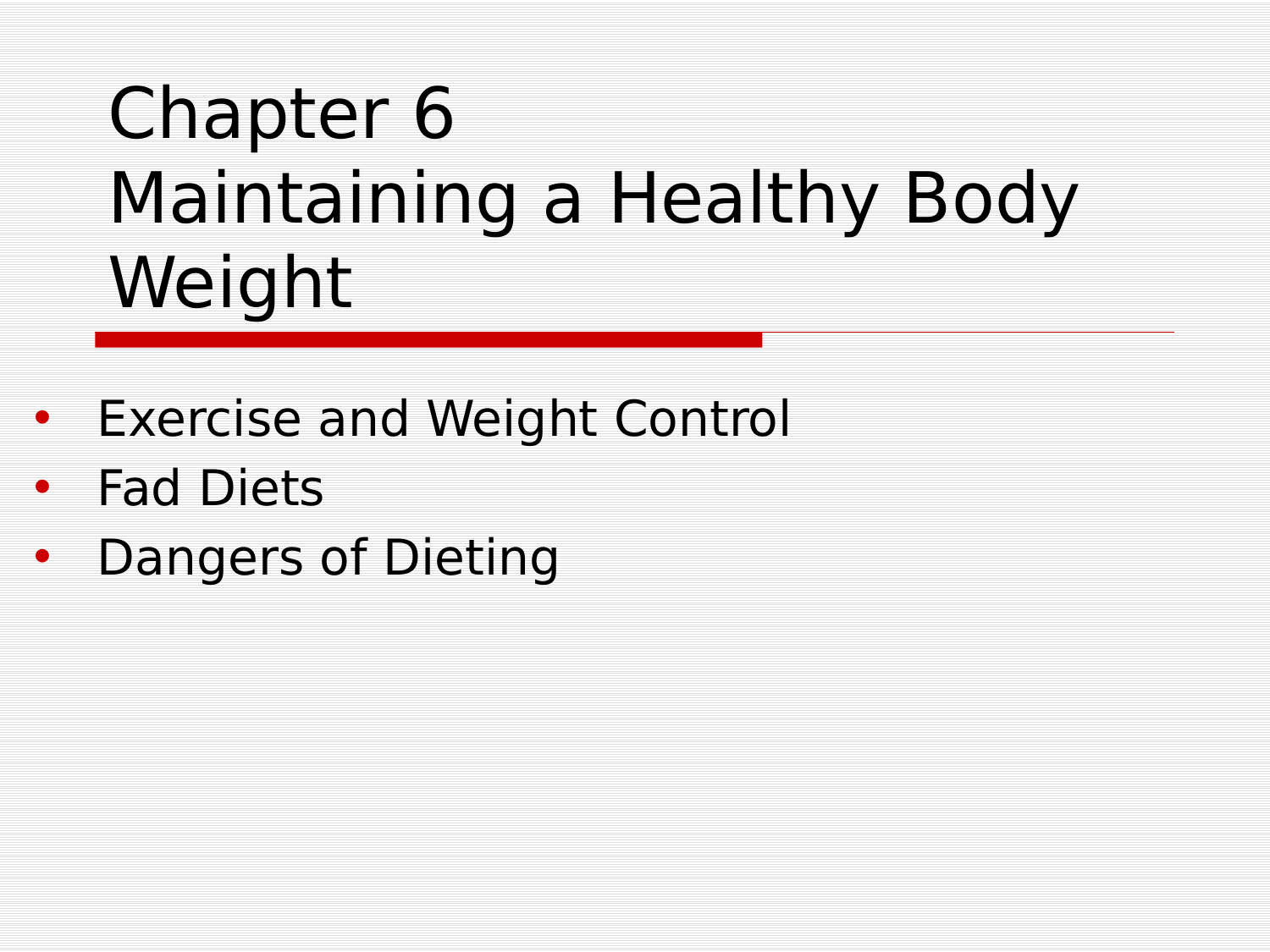

# Chapter 6 Maintaining a Healthy Body Weight
Exercise and Weight Control
Fad Diets
Dangers of Dieting